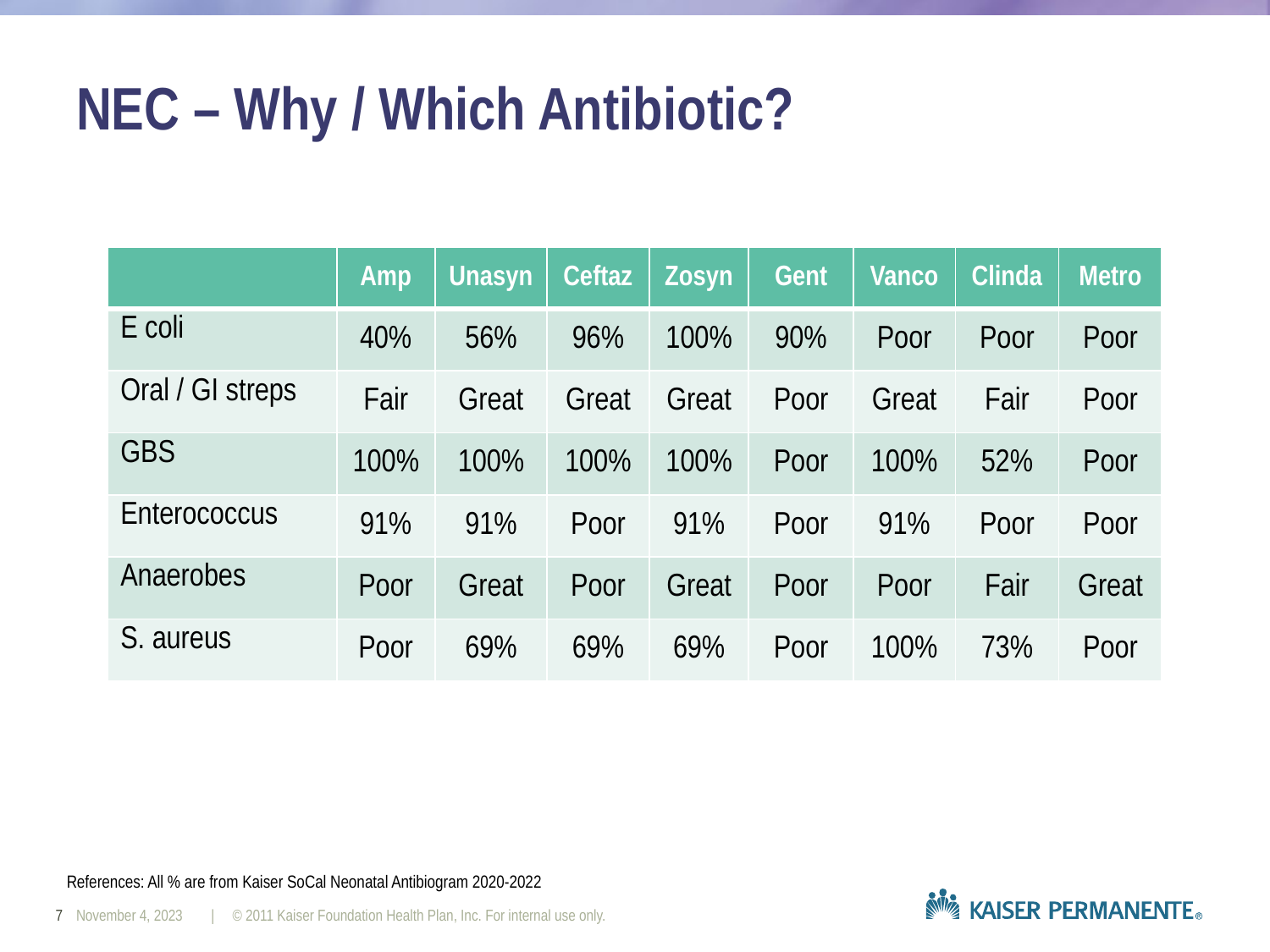

# NEC – Why / Which Antibiotic?
|  | Amp | Unasyn | Ceftaz | Zosyn | Gent | Vanco | Clinda | Metro |
| --- | --- | --- | --- | --- | --- | --- | --- | --- |
| E coli | 40% | 56% | 96% | 100% | 90% | Poor | Poor | Poor |
| Oral / GI streps | Fair | Great | Great | Great | Poor | Great | Fair | Poor |
| GBS | 100% | 100% | 100% | 100% | Poor | 100% | 52% | Poor |
| Enterococcus | 91% | 91% | Poor | 91% | Poor | 91% | Poor | Poor |
| Anaerobes | Poor | Great | Poor | Great | Poor | Poor | Fair | Great |
| S. aureus | Poor | 69% | 69% | 69% | Poor | 100% | 73% | Poor |
References: All % are from Kaiser SoCal Neonatal Antibiogram 2020-2022
7
November 4, 2023
|     © 2011 Kaiser Foundation Health Plan, Inc. For internal use only.